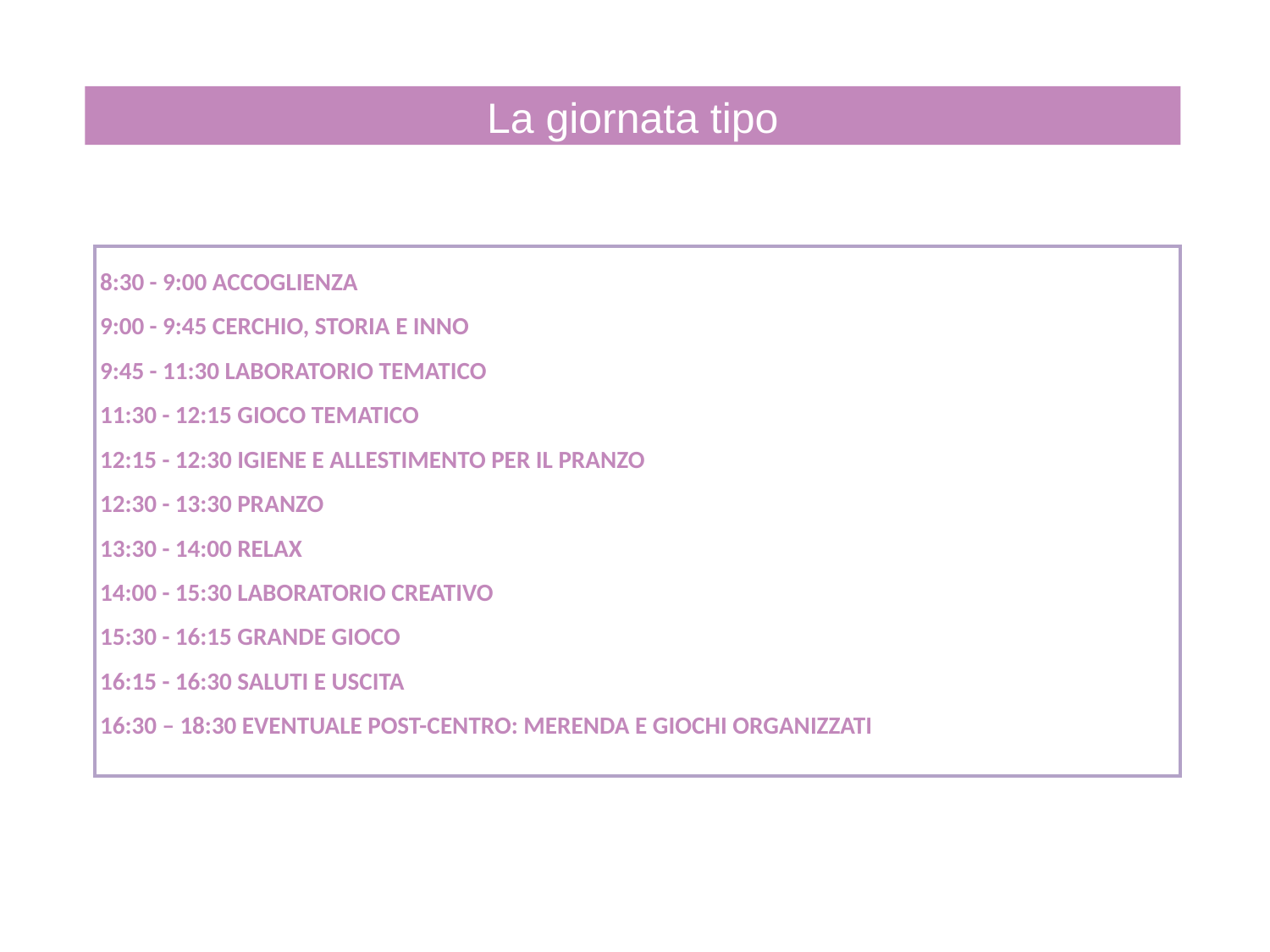

La giornata tipo
8:30 - 9:00 ACCOGLIENZA
9:00 - 9:45 CERCHIO, STORIA E INNO
9:45 - 11:30 LABORATORIO TEMATICO
11:30 - 12:15 GIOCO TEMATICO
12:15 - 12:30 IGIENE E ALLESTIMENTO PER IL PRANZO
12:30 - 13:30 PRANZO
13:30 - 14:00 RELAX
14:00 - 15:30 LABORATORIO CREATIVO
15:30 - 16:15 GRANDE GIOCO
16:15 - 16:30 SALUTI E USCITA
16:30 – 18:30 EVENTUALE POST-CENTRO: MERENDA E GIOCHI ORGANIZZATI